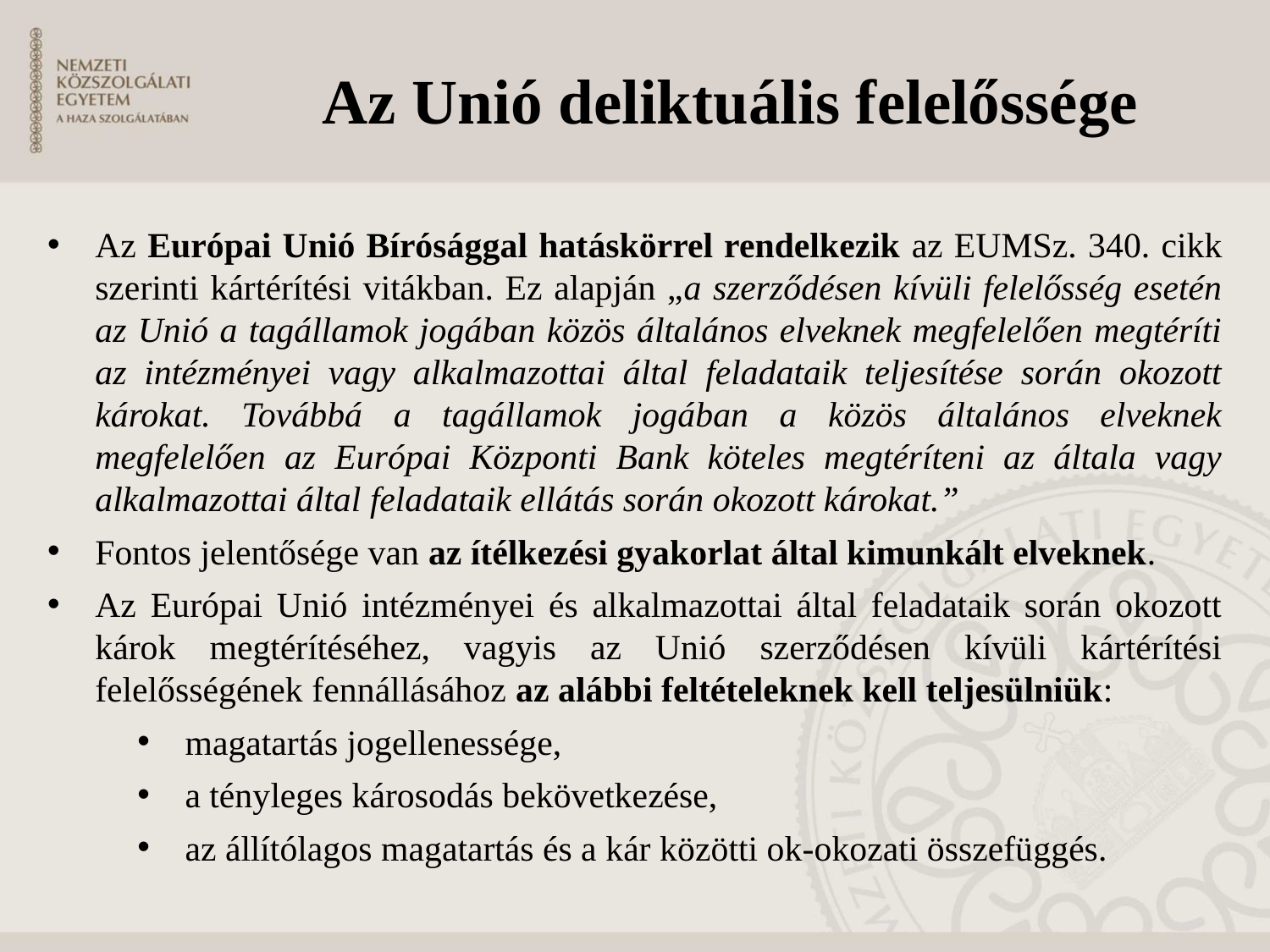

# Az Unió deliktuális felelőssége
Az Európai Unió Bírósággal hatáskörrel rendelkezik az EUMSz. 340. cikk szerinti kártérítési vitákban. Ez alapján „a szerződésen kívüli felelősség esetén az Unió a tagállamok jogában közös általános elveknek megfelelően megtéríti az intézményei vagy alkalmazottai által feladataik teljesítése során okozott károkat. Továbbá a tagállamok jogában a közös általános elveknek megfelelően az Európai Központi Bank köteles megtéríteni az általa vagy alkalmazottai által feladataik ellátás során okozott károkat.”
Fontos jelentősége van az ítélkezési gyakorlat által kimunkált elveknek.
Az Európai Unió intézményei és alkalmazottai által feladataik során okozott károk megtérítéséhez, vagyis az Unió szerződésen kívüli kártérítési felelősségének fennállásához az alábbi feltételeknek kell teljesülniük:
magatartás jogellenessége,
a tényleges károsodás bekövetkezése,
az állítólagos magatartás és a kár közötti ok-okozati összefüggés.